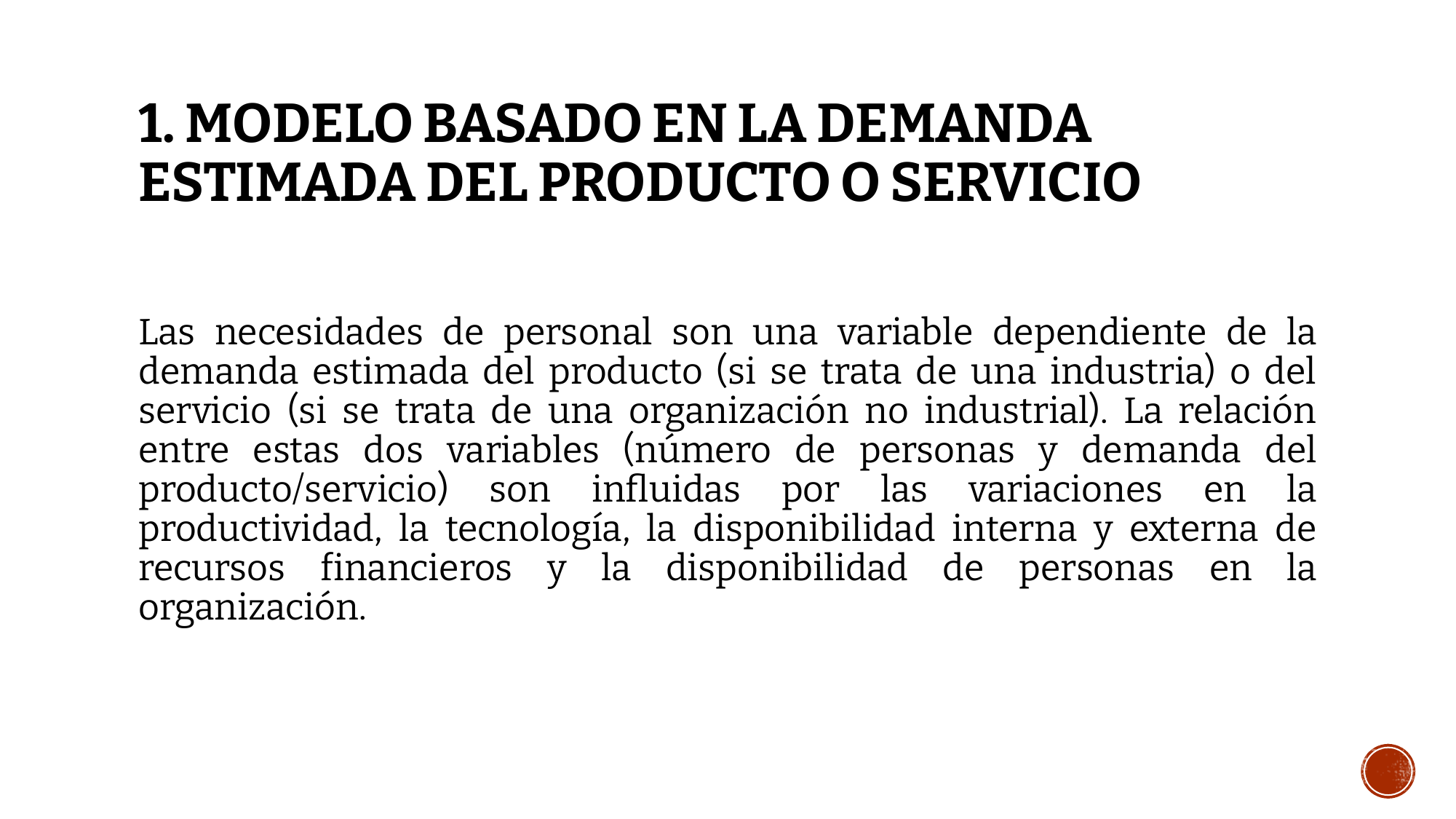

# 1. Modelo basado en la demanda estimada del producto o servicio

Las necesidades de personal son una variable dependiente de la demanda estimada del producto (si se trata de una industria) o del servicio (si se trata de una organización no industrial). La relación entre estas dos variables (número de personas y demanda del producto/servicio) son influidas por las variaciones en la productividad, la tecnología, la disponibilidad interna y externa de recursos financieros y la disponibilidad de personas en la organización.